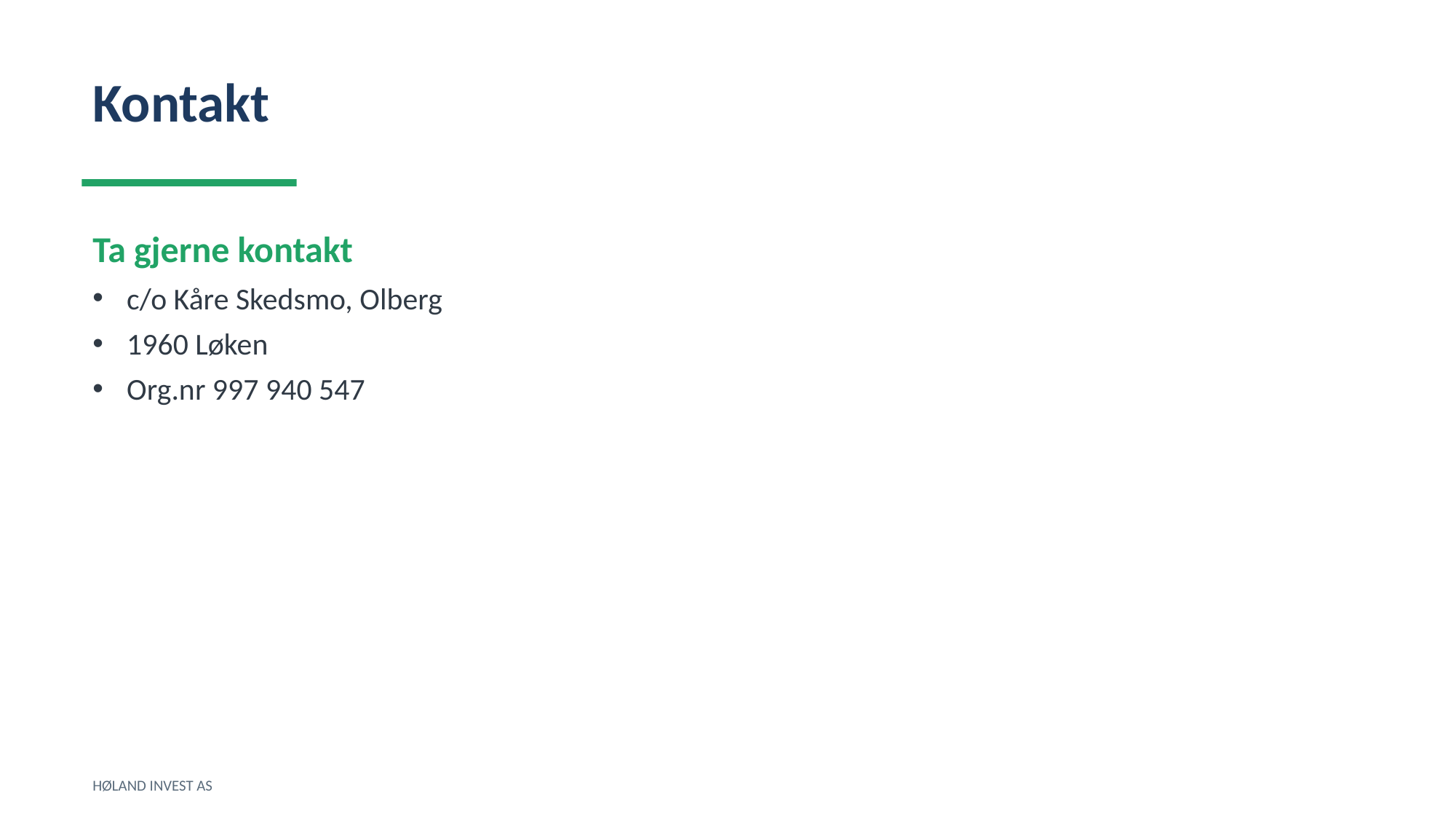

Kontakt

Ta gjerne kontakt
c/o Kåre Skedsmo, Olberg
1960 Løken
Org.nr 997 940 547
HØLAND INVEST AS